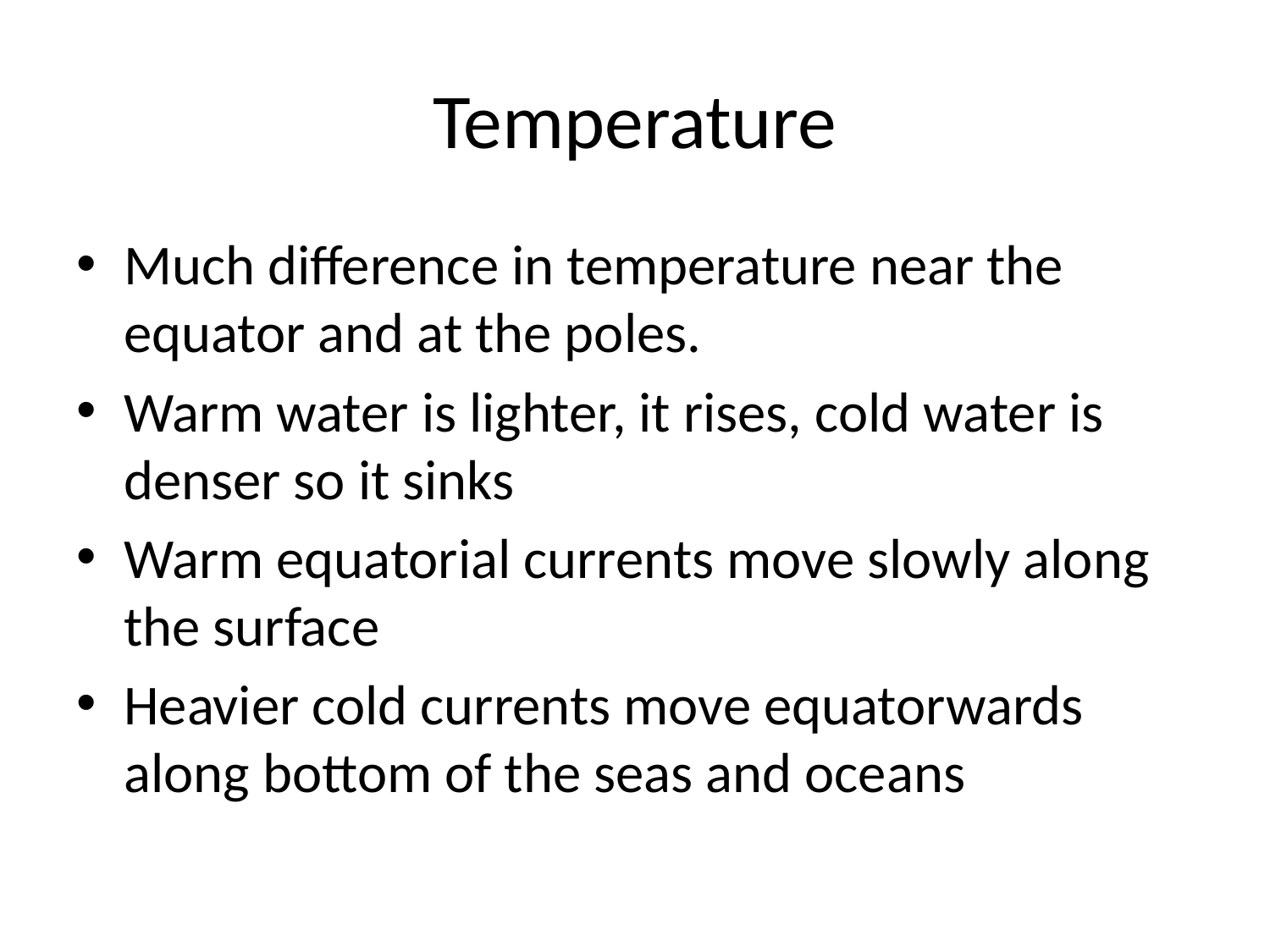

# Temperature
Much difference in temperature near the equator and at the poles.
Warm water is lighter, it rises, cold water is denser so it sinks
Warm equatorial currents move slowly along the surface
Heavier cold currents move equatorwards along bottom of the seas and oceans